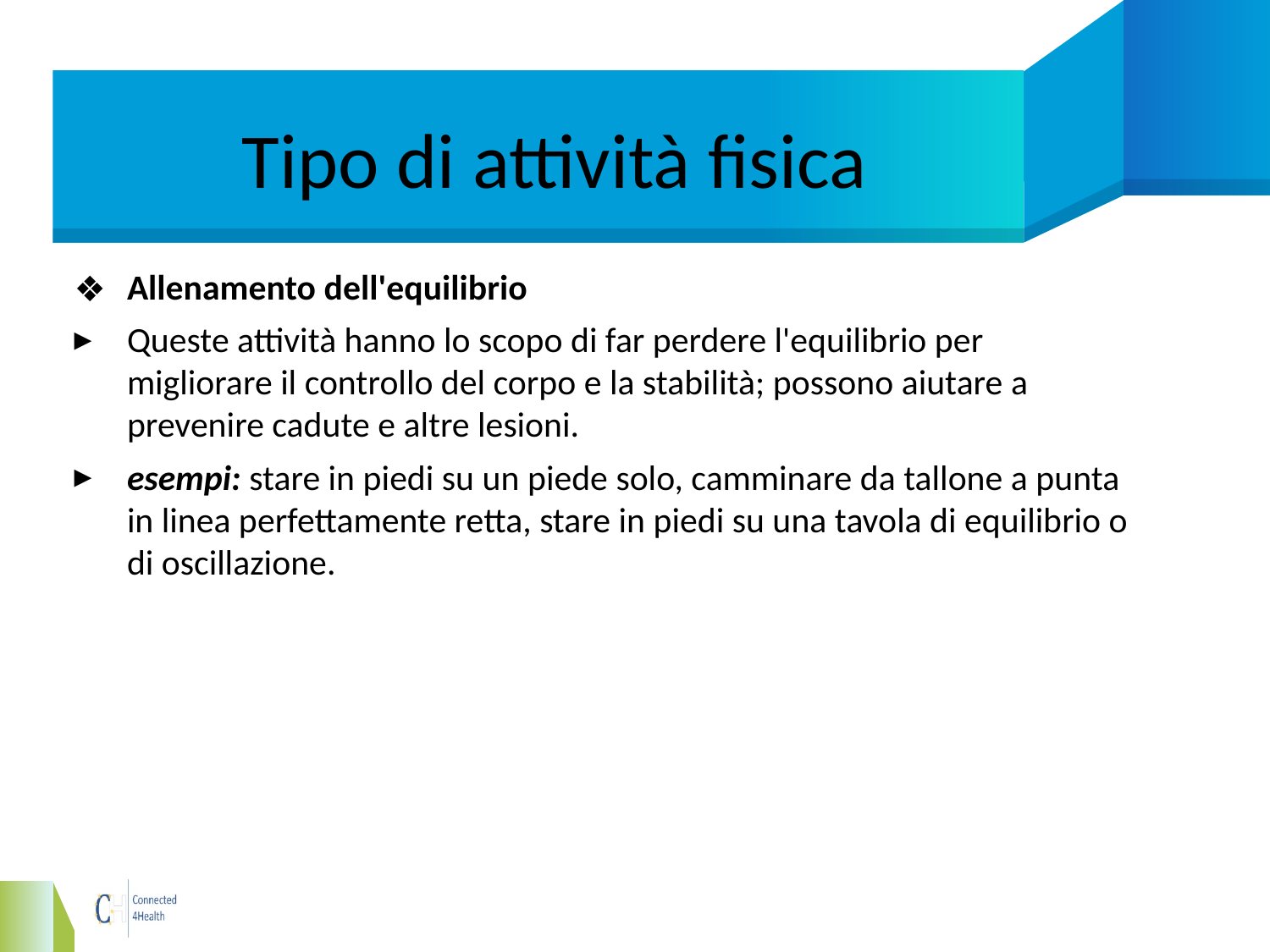

# Tipo di attività fisica
Allenamento dell'equilibrio
Queste attività hanno lo scopo di far perdere l'equilibrio per migliorare il controllo del corpo e la stabilità; possono aiutare a prevenire cadute e altre lesioni.
esempi: stare in piedi su un piede solo, camminare da tallone a punta in linea perfettamente retta, stare in piedi su una tavola di equilibrio o di oscillazione.